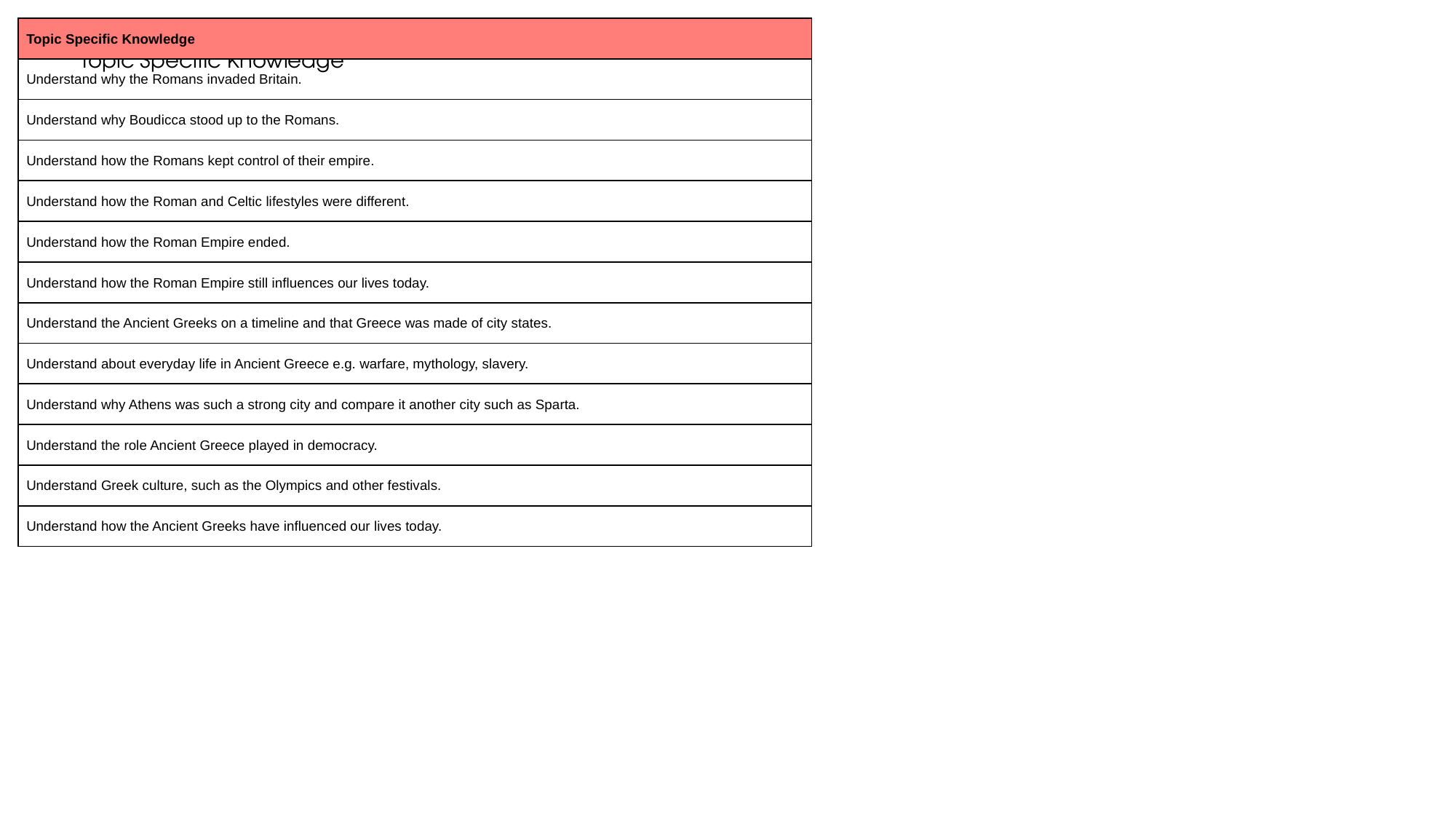

| Topic Specific Knowledge |
| --- |
| Understand why the Romans invaded Britain. |
| Understand why Boudicca stood up to the Romans. |
| Understand how the Romans kept control of their empire. |
| Understand how the Roman and Celtic lifestyles were different. |
| Understand how the Roman Empire ended. |
| Understand how the Roman Empire still influences our lives today. |
| Understand the Ancient Greeks on a timeline and that Greece was made of city states. |
| Understand about everyday life in Ancient Greece e.g. warfare, mythology, slavery. |
| Understand why Athens was such a strong city and compare it another city such as Sparta. |
| Understand the role Ancient Greece played in democracy. |
| Understand Greek culture, such as the Olympics and other festivals. |
| Understand how the Ancient Greeks have influenced our lives today. |
Topic Specific Knowledge